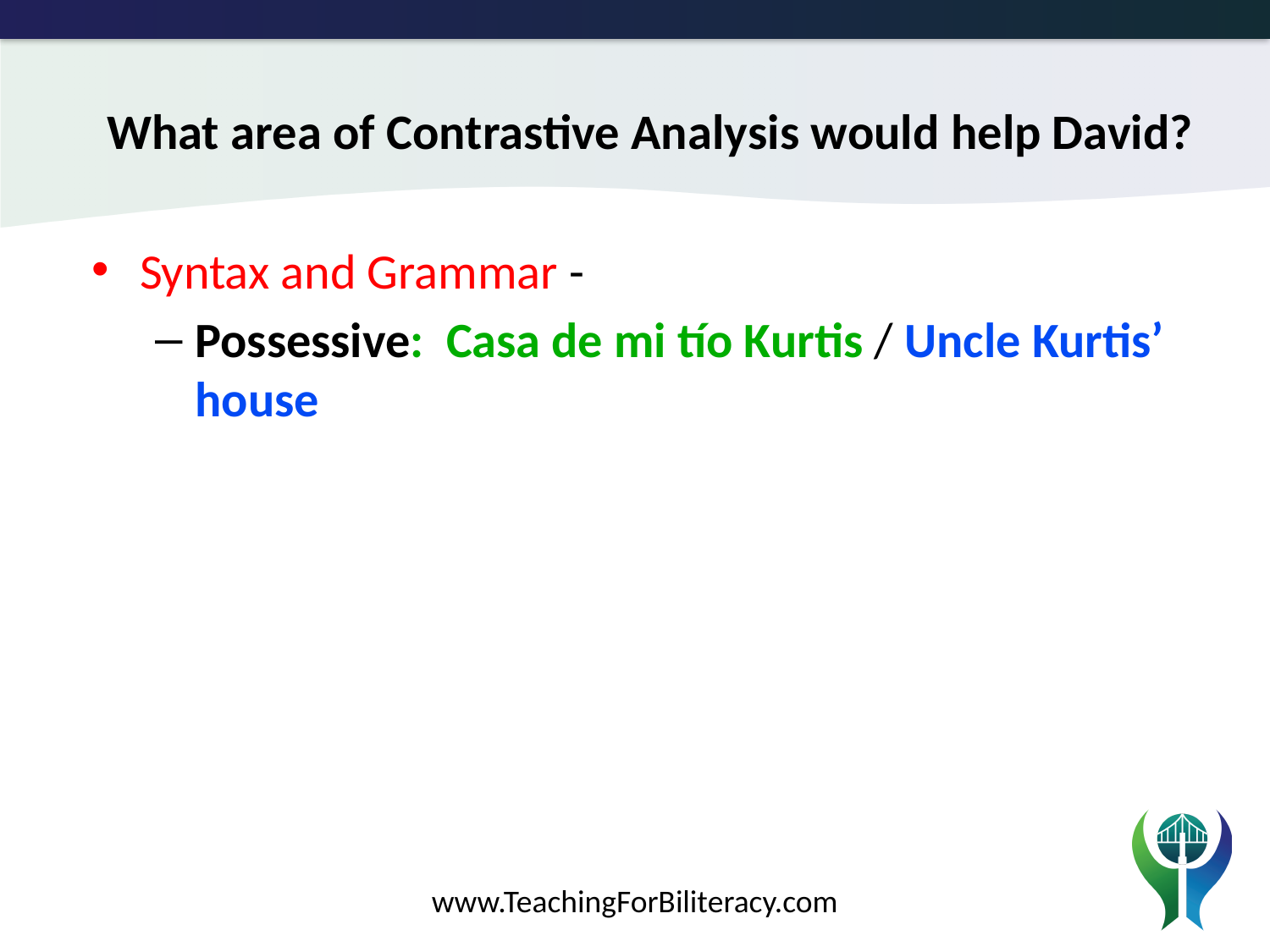

What area of Contrastive Analysis would help David?
Syntax and Grammar -
Possessive:  Casa de mi tío Kurtis / Uncle Kurtis’ house